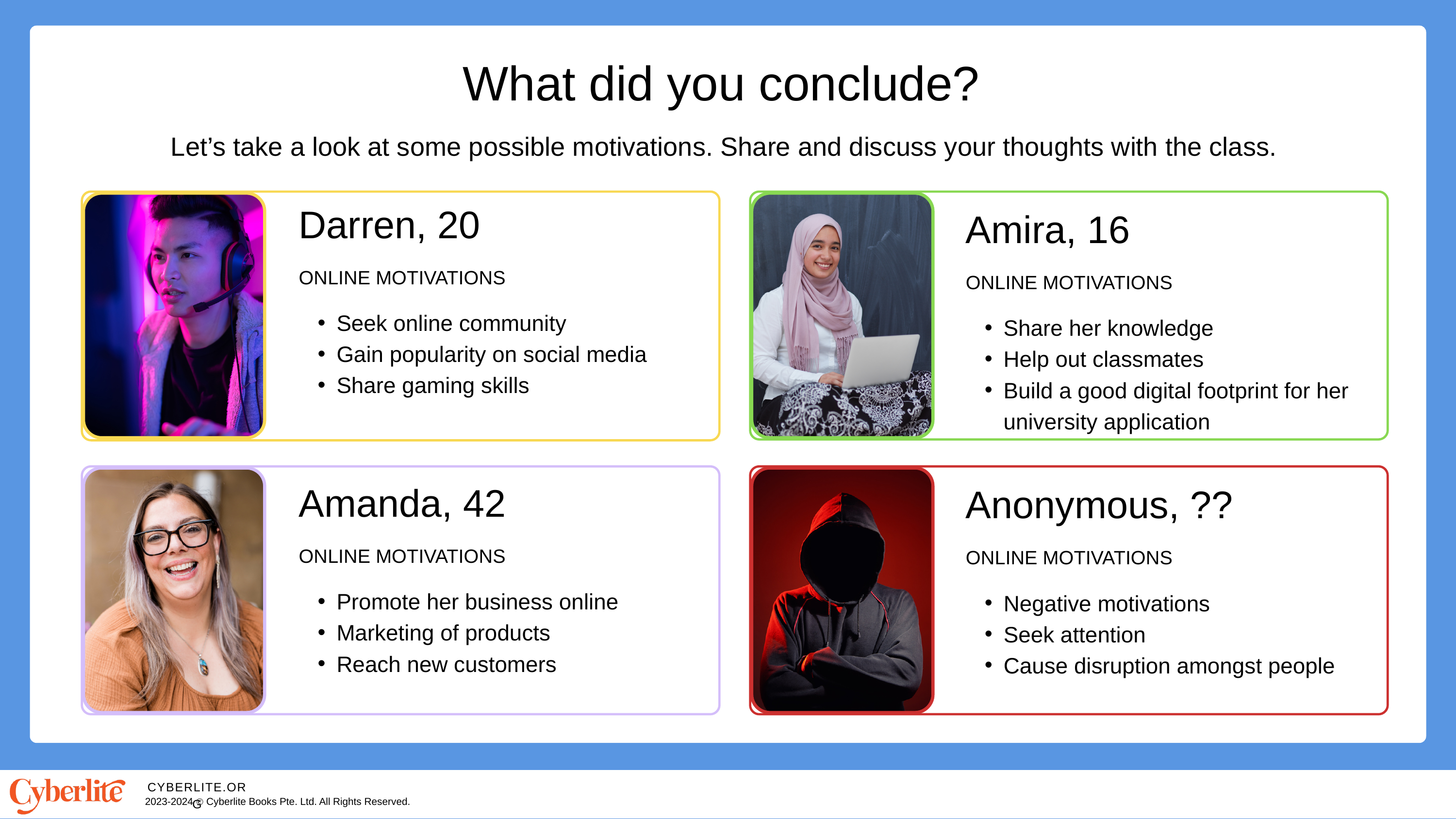

What did you conclude?
Let’s take a look at some possible motivations. Share and discuss your thoughts with the class.

Darren, 20
ONLINE MOTIVATIONS
Seek online community
Gain popularity on social media
Share gaming skills

Amira, 16
ONLINE MOTIVATIONS
Share her knowledge
Help out classmates
Build a good digital footprint for her university application

Amanda, 42
ONLINE MOTIVATIONS
Promote her business online
Marketing of products
Reach new customers

Anonymous, ??
ONLINE MOTIVATIONS
Negative motivations
Seek attention
Cause disruption amongst people

CYBERLITE.ORG
2023-2024 Ⓒ Cyberlite Books Pte. Ltd. All Rights Reserved.